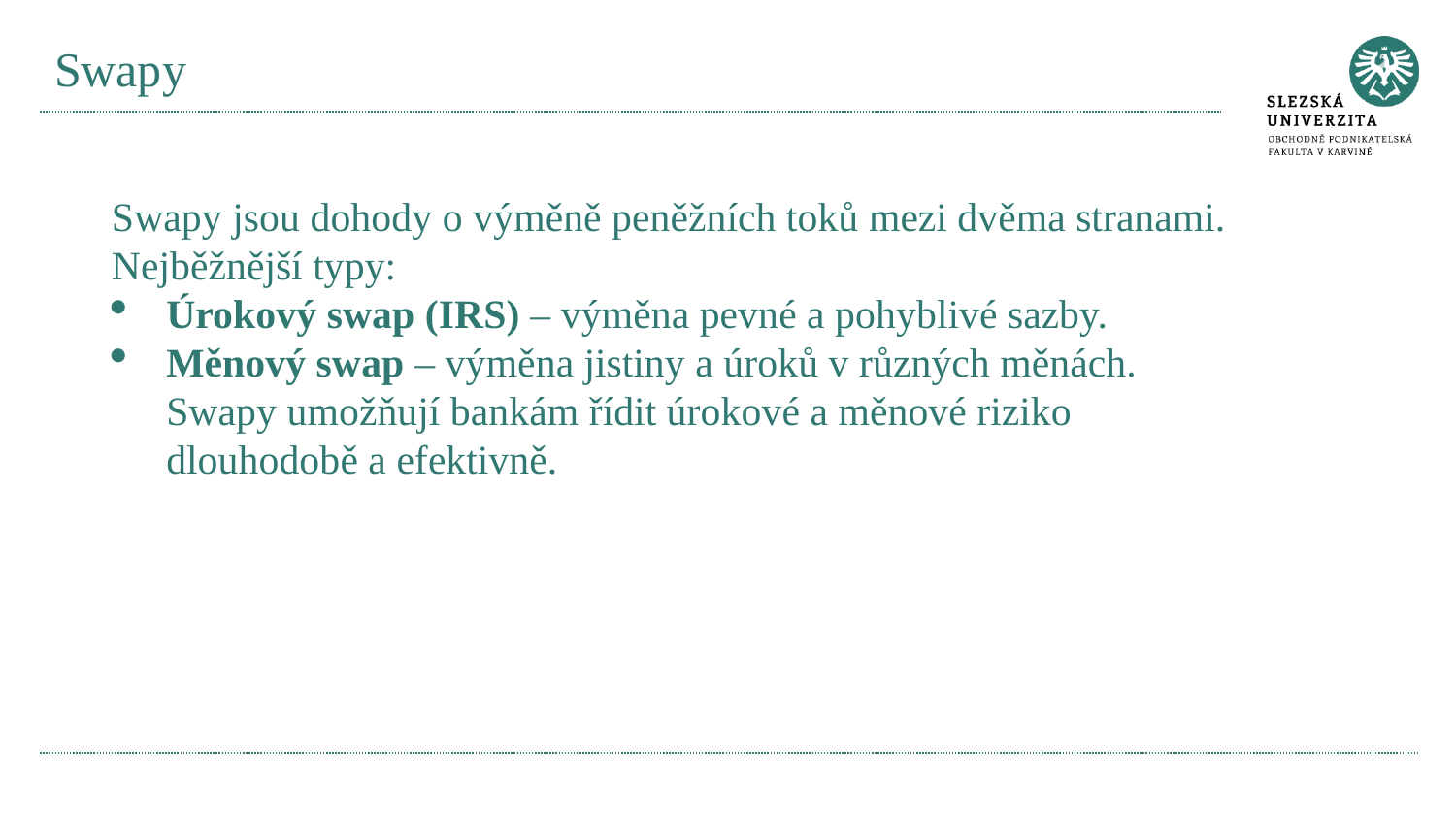

# Swapy
Swapy jsou dohody o výměně peněžních toků mezi dvěma stranami.
Nejběžnější typy:
Úrokový swap (IRS) – výměna pevné a pohyblivé sazby.
Měnový swap – výměna jistiny a úroků v různých měnách.
Swapy umožňují bankám řídit úrokové a měnové riziko dlouhodobě a efektivně.